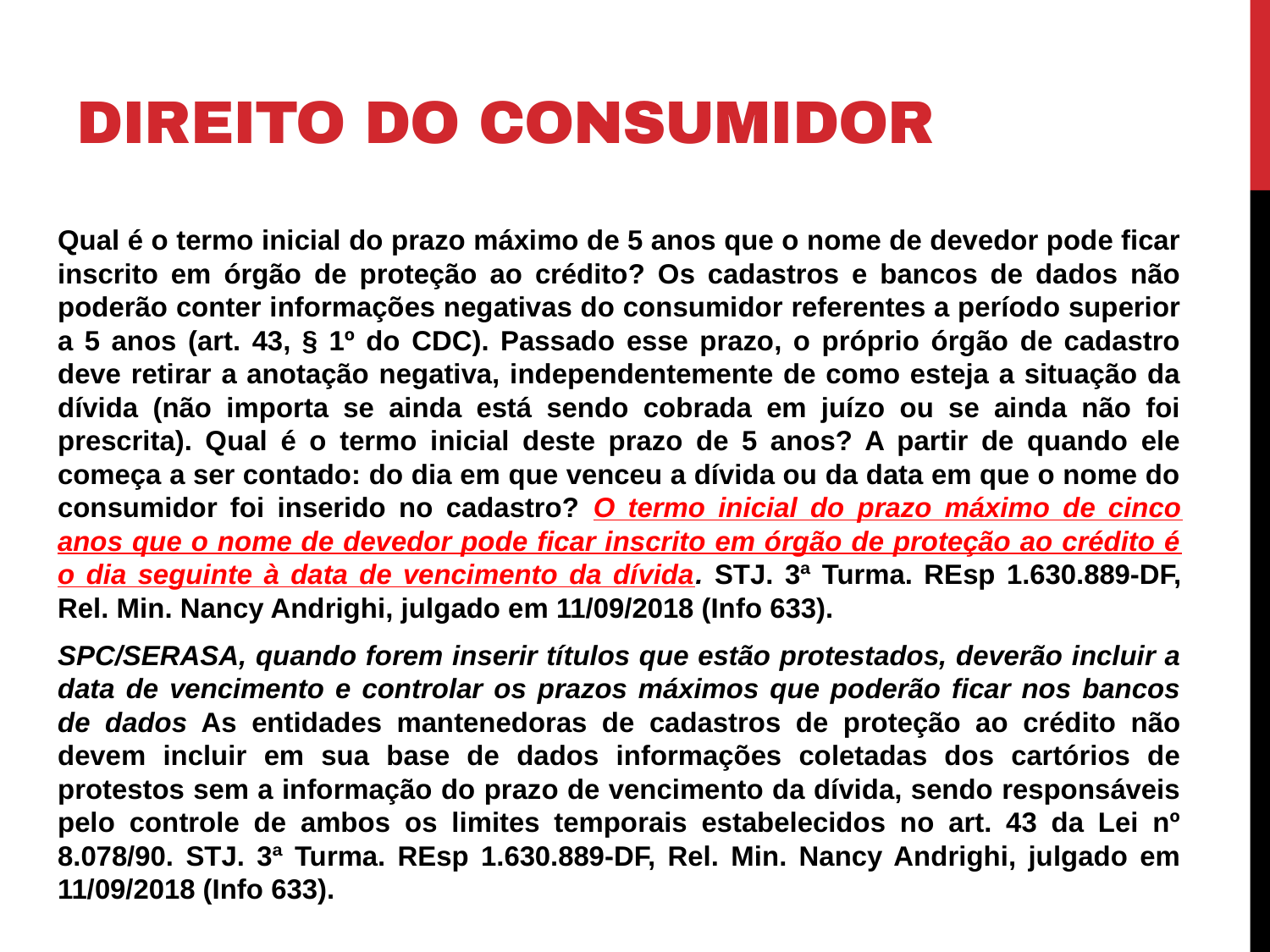

# Direito do consumidor
Qual é o termo inicial do prazo máximo de 5 anos que o nome de devedor pode ficar inscrito em órgão de proteção ao crédito? Os cadastros e bancos de dados não poderão conter informações negativas do consumidor referentes a período superior a 5 anos (art. 43, § 1º do CDC). Passado esse prazo, o próprio órgão de cadastro deve retirar a anotação negativa, independentemente de como esteja a situação da dívida (não importa se ainda está sendo cobrada em juízo ou se ainda não foi prescrita). Qual é o termo inicial deste prazo de 5 anos? A partir de quando ele começa a ser contado: do dia em que venceu a dívida ou da data em que o nome do consumidor foi inserido no cadastro? O termo inicial do prazo máximo de cinco anos que o nome de devedor pode ficar inscrito em órgão de proteção ao crédito é o dia seguinte à data de vencimento da dívida. STJ. 3ª Turma. REsp 1.630.889-DF, Rel. Min. Nancy Andrighi, julgado em 11/09/2018 (Info 633).
SPC/SERASA, quando forem inserir títulos que estão protestados, deverão incluir a data de vencimento e controlar os prazos máximos que poderão ficar nos bancos de dados As entidades mantenedoras de cadastros de proteção ao crédito não devem incluir em sua base de dados informações coletadas dos cartórios de protestos sem a informação do prazo de vencimento da dívida, sendo responsáveis pelo controle de ambos os limites temporais estabelecidos no art. 43 da Lei nº 8.078/90. STJ. 3ª Turma. REsp 1.630.889-DF, Rel. Min. Nancy Andrighi, julgado em 11/09/2018 (Info 633).